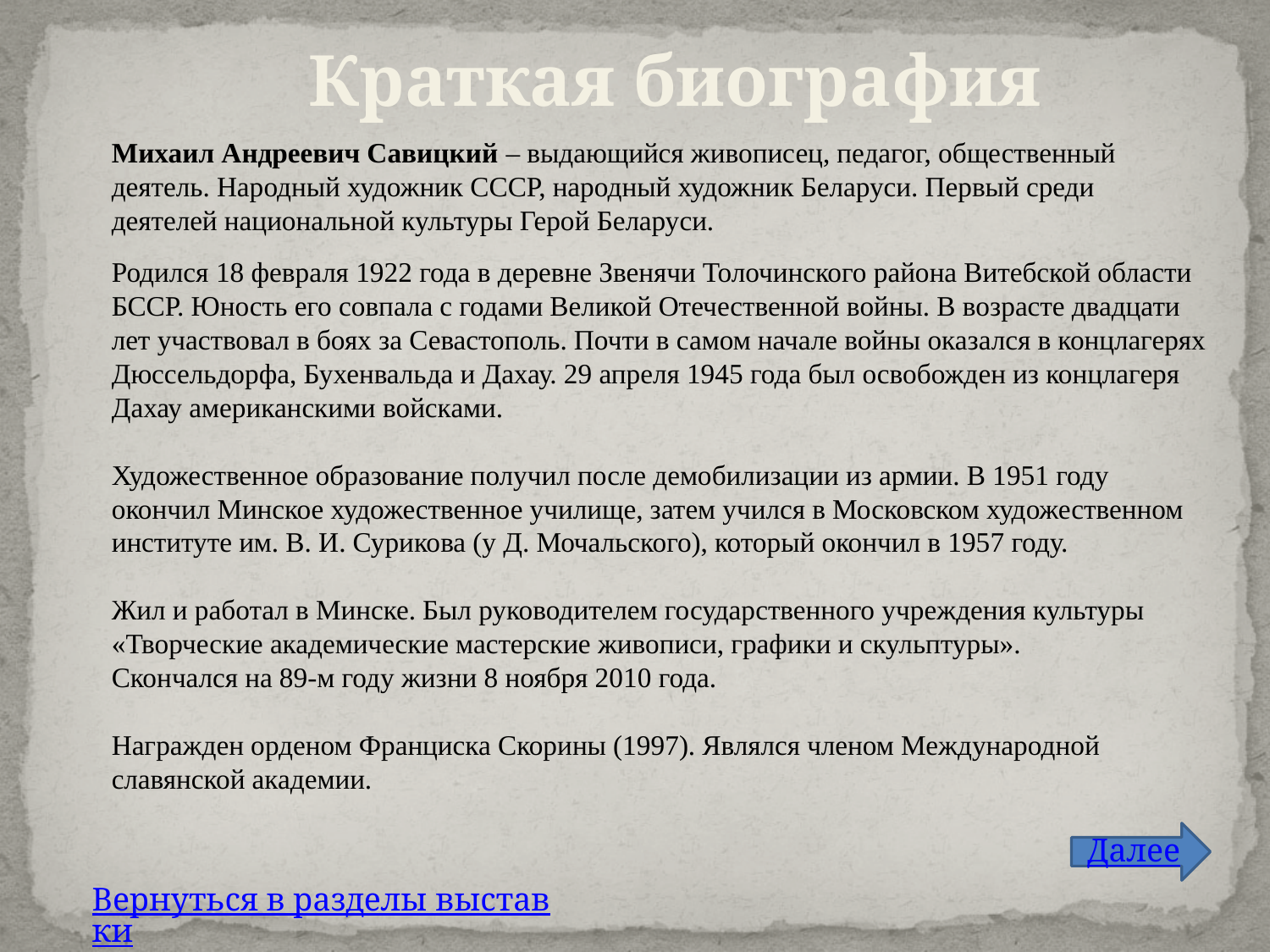

Краткая биография
Михаил Андреевич Савицкий – выдающийся живописец, педагог, общественный деятель. Народный художник СССР, народный художник Беларуси. Первый среди деятелей национальной культуры Герой Беларуси.
Родился 18 февраля 1922 года в деревне Звенячи Толочинского района Витебской области БССР. Юность его совпала с годами Великой Отечественной войны. В возрасте двадцати лет участвовал в боях за Севастополь. Почти в самом начале войны оказался в концлагерях Дюссельдорфа, Бухенвальда и Дахау. 29 апреля 1945 года был освобожден из концлагеря Дахау американскими войсками.

Художественное образование получил после демобилизации из армии. В 1951 году окончил Минское художественное училище, затем учился в Московском художественном институте им. В. И. Сурикова (у Д. Мочальского), который окончил в 1957 году.

Жил и работал в Минске. Был руководителем государственного учреждения культуры «Творческие академические мастерские живописи, графики и скульптуры».
Скончался на 89-м году жизни 8 ноября 2010 года.

Награжден орденом Франциска Скорины (1997). Являлся членом Международной славянской академии.
Далее
Вернуться в разделы выставки